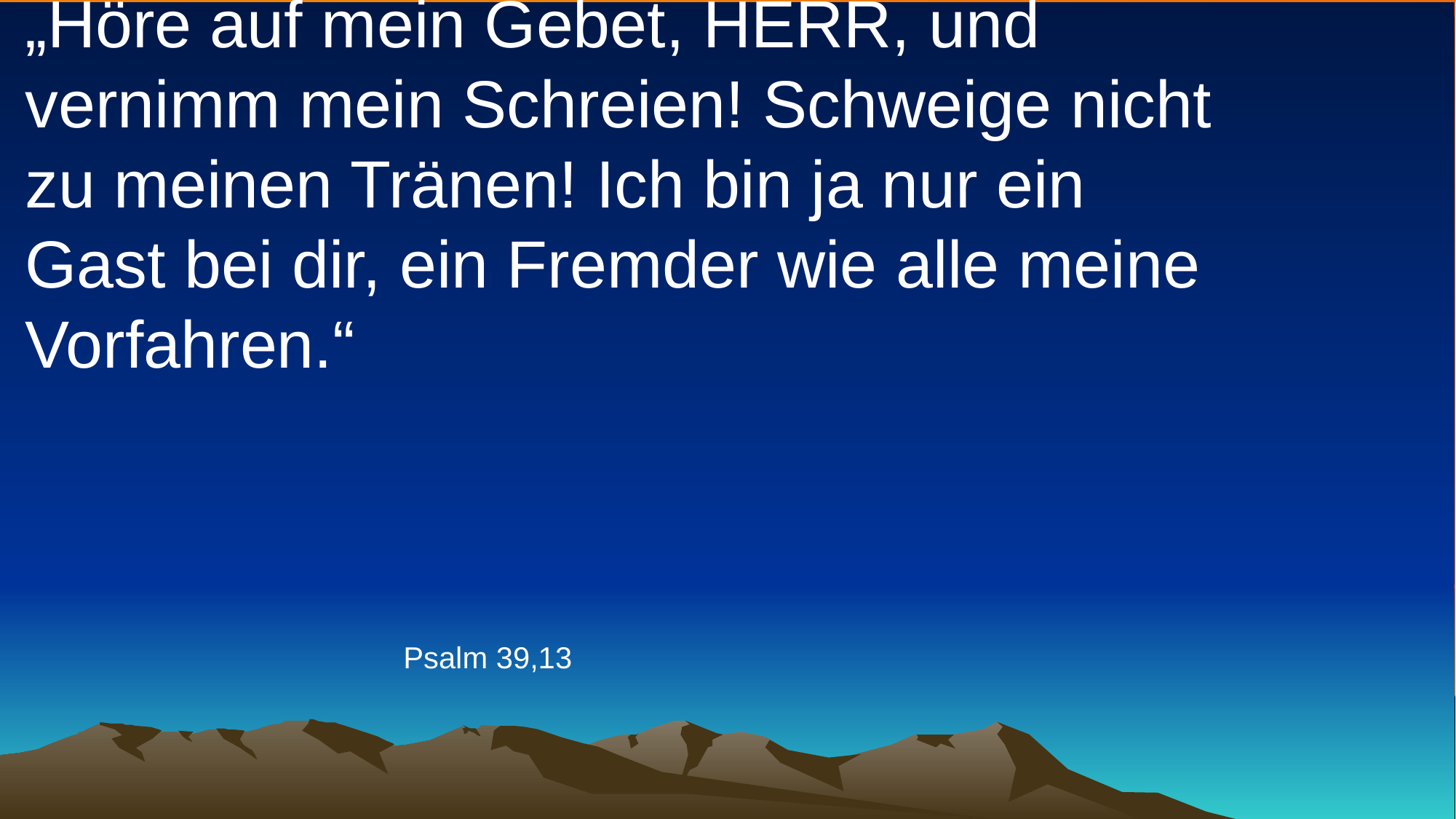

# „Höre auf mein Gebet, HERR, und vernimm mein Schreien! Schweige nicht zu meinen Tränen! Ich bin ja nur ein Gast bei dir, ein Fremder wie alle meine Vorfahren.“
Psalm 39,13